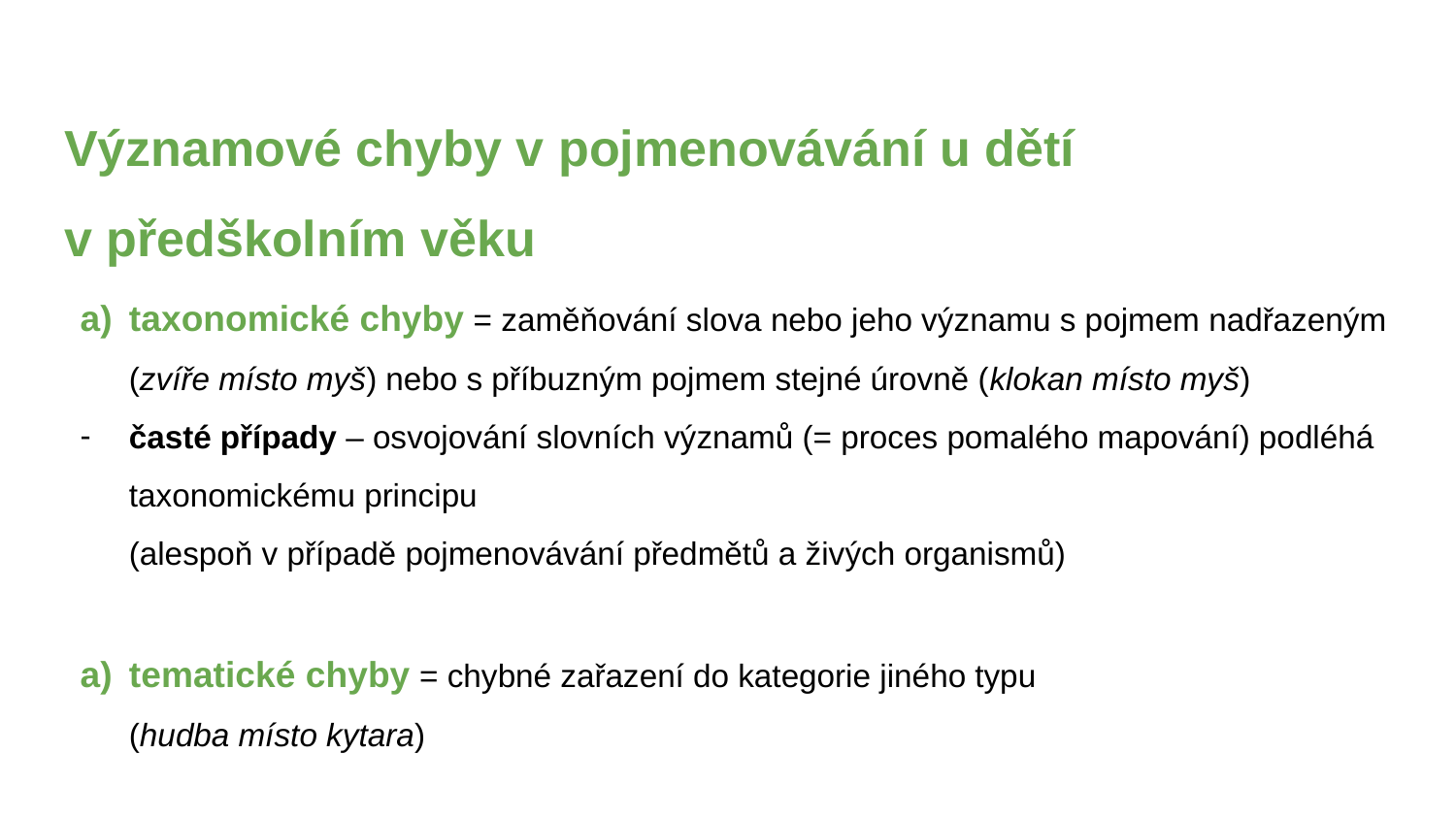

# Významové chyby v pojmenovávání u dětí v předškolním věku
taxonomické chyby = zaměňování slova nebo jeho významu s pojmem nadřazeným (zvíře místo myš) nebo s příbuzným pojmem stejné úrovně (klokan místo myš)
časté případy – osvojování slovních významů (= proces pomalého mapování) podléhá taxonomickému principu
(alespoň v případě pojmenovávání předmětů a živých organismů)

tematické chyby = chybné zařazení do kategorie jiného typu
(hudba místo kytara)